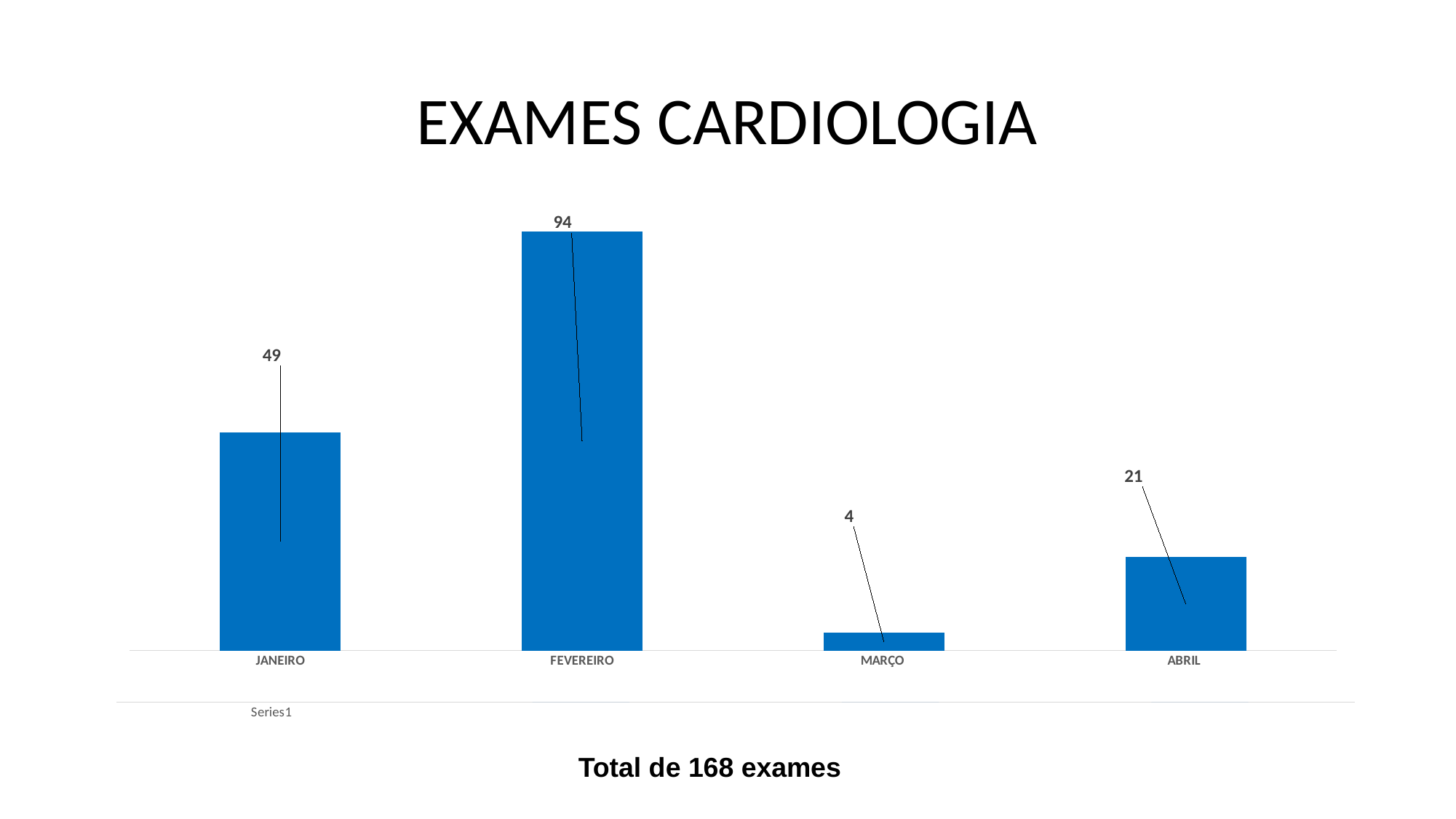

# EXAMES CARDIOLOGIA

### Chart

| Category |  |  |
|---|---|---|
| JANEIRO | 49.0 | 0.0 |
| FEVEREIRO | 94.0 | 0.0 |
| MARÇO  | 4.0 | 0.0 |
| ABRIL  | 21.0 | 0.0 |

### Chart

| Category |  |
|---|---|
|  | None |
|  | 0.0 |
|  | 0.0 |
|  | 0.0 |
Total de 168 exames